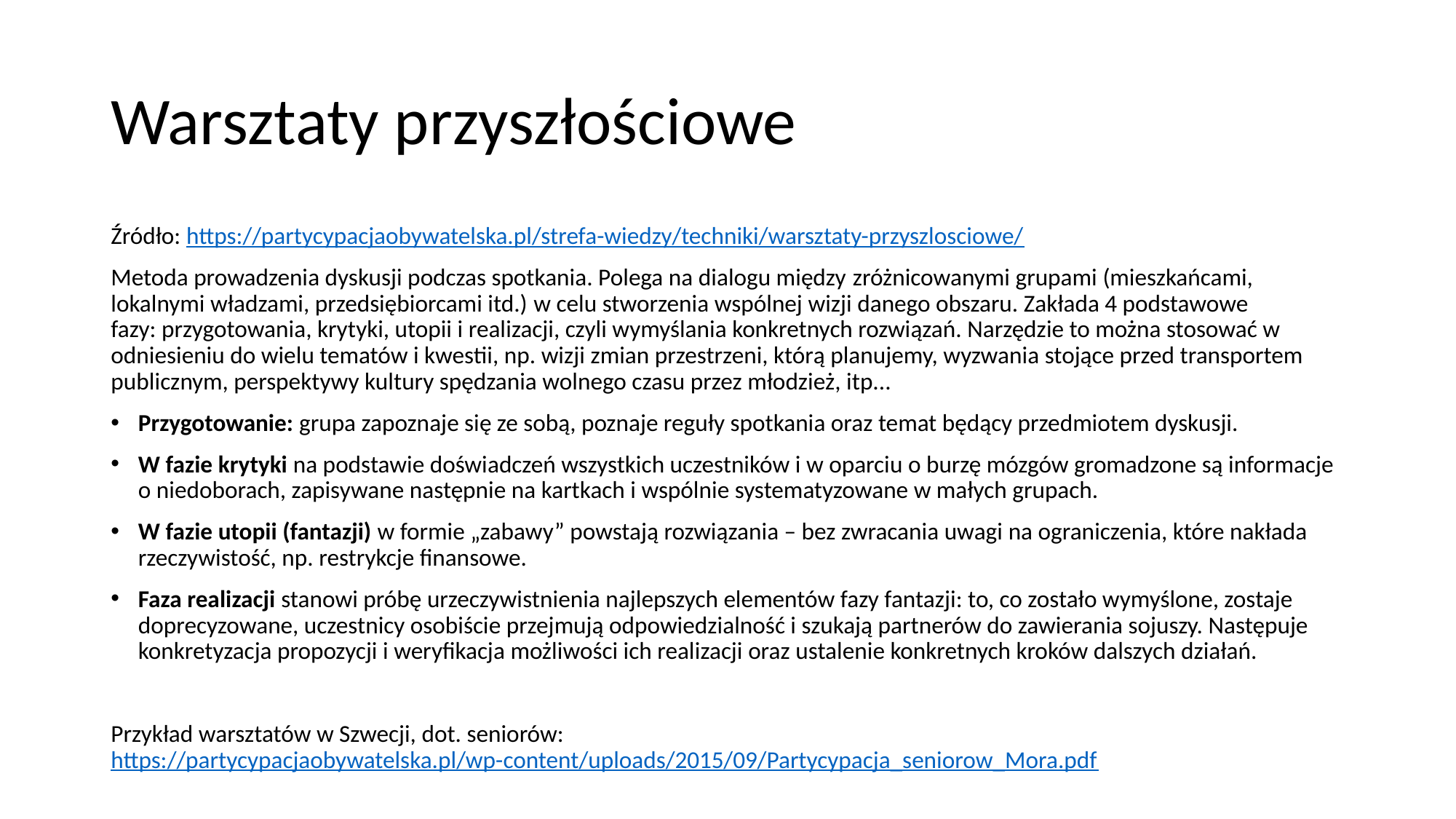

# Warsztaty przyszłościowe
Źródło: https://partycypacjaobywatelska.pl/strefa-wiedzy/techniki/warsztaty-przyszlosciowe/
Metoda prowadzenia dyskusji podczas spotkania. Polega na dialogu między zróżnicowanymi grupami (mieszkańcami, lokalnymi władzami, przedsiębiorcami itd.) w celu stworzenia wspólnej wizji danego obszaru. Zakłada 4 podstawowe fazy: przygotowania, krytyki, utopii i realizacji, czyli wymyślania konkretnych rozwiązań. Narzędzie to można stosować w odniesieniu do wielu tematów i kwestii, np. wizji zmian przestrzeni, którą planujemy, wyzwania stojące przed transportem publicznym, perspektywy kultury spędzania wolnego czasu przez młodzież, itp...
Przygotowanie: grupa zapoznaje się ze sobą, poznaje reguły spotkania oraz temat będący przedmiotem dyskusji.
W fazie krytyki na podstawie doświadczeń wszystkich uczestników i w oparciu o burzę mózgów gromadzone są informacje o niedoborach, zapisywane następnie na kartkach i wspólnie systematyzowane w małych grupach.
W fazie utopii (fantazji) w formie „zabawy” powstają rozwiązania – bez zwracania uwagi na ograniczenia, które nakłada rzeczywistość, np. restrykcje finansowe.
Faza realizacji stanowi próbę urzeczywistnienia najlepszych elementów fazy fantazji: to, co zostało wymyślone, zostaje doprecyzowane, uczestnicy osobiście przejmują odpowiedzialność i szukają partnerów do zawierania sojuszy. Następuje konkretyzacja propozycji i weryfikacja możliwości ich realizacji oraz ustalenie konkretnych kroków dalszych działań.

Przykład warsztatów w Szwecji, dot. seniorów: https://partycypacjaobywatelska.pl/wp-content/uploads/2015/09/Partycypacja_seniorow_Mora.pdf